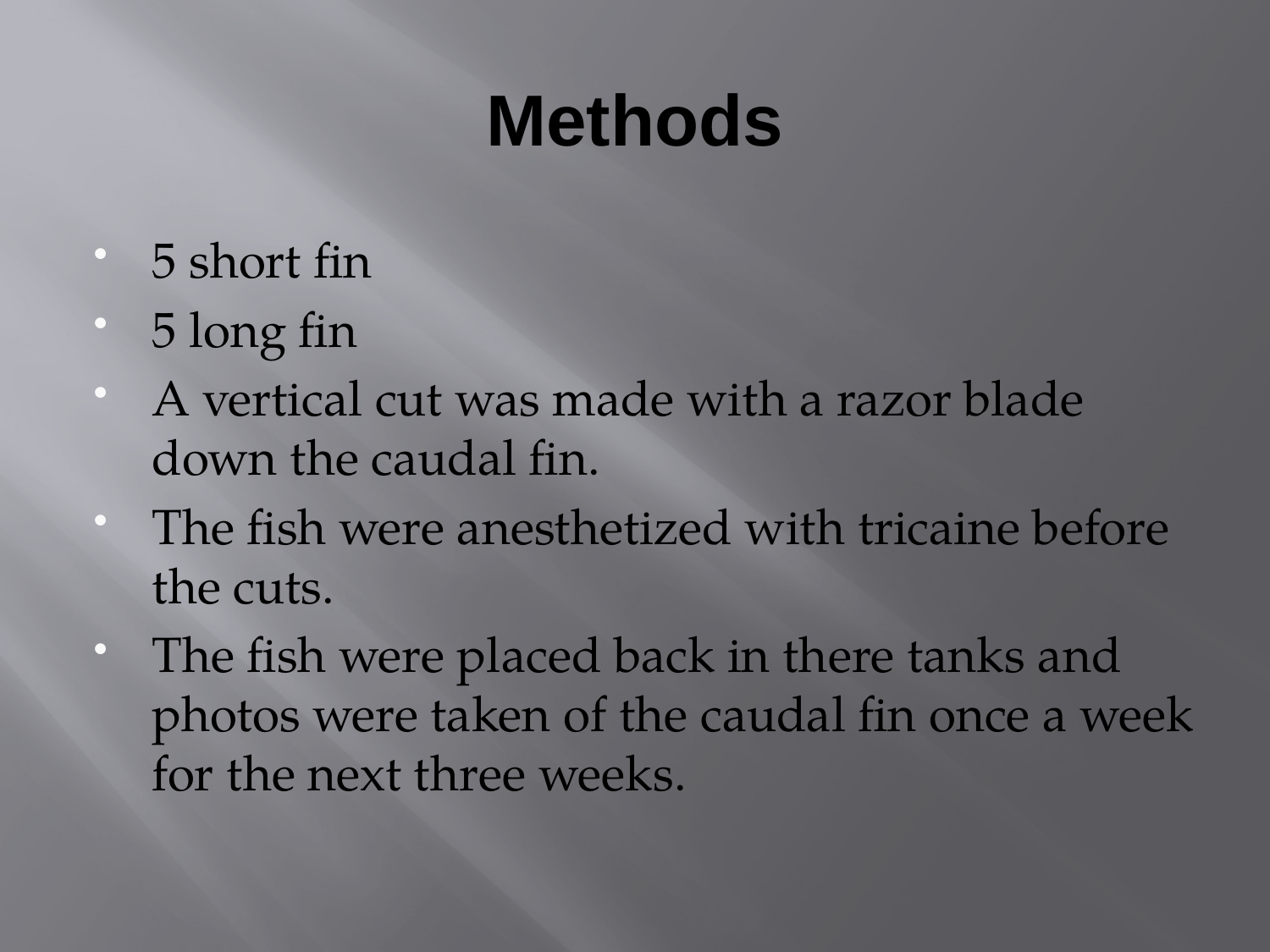

# Methods
5 short fin
5 long fin
A vertical cut was made with a razor blade down the caudal fin.
The fish were anesthetized with tricaine before the cuts.
The fish were placed back in there tanks and photos were taken of the caudal fin once a week for the next three weeks.